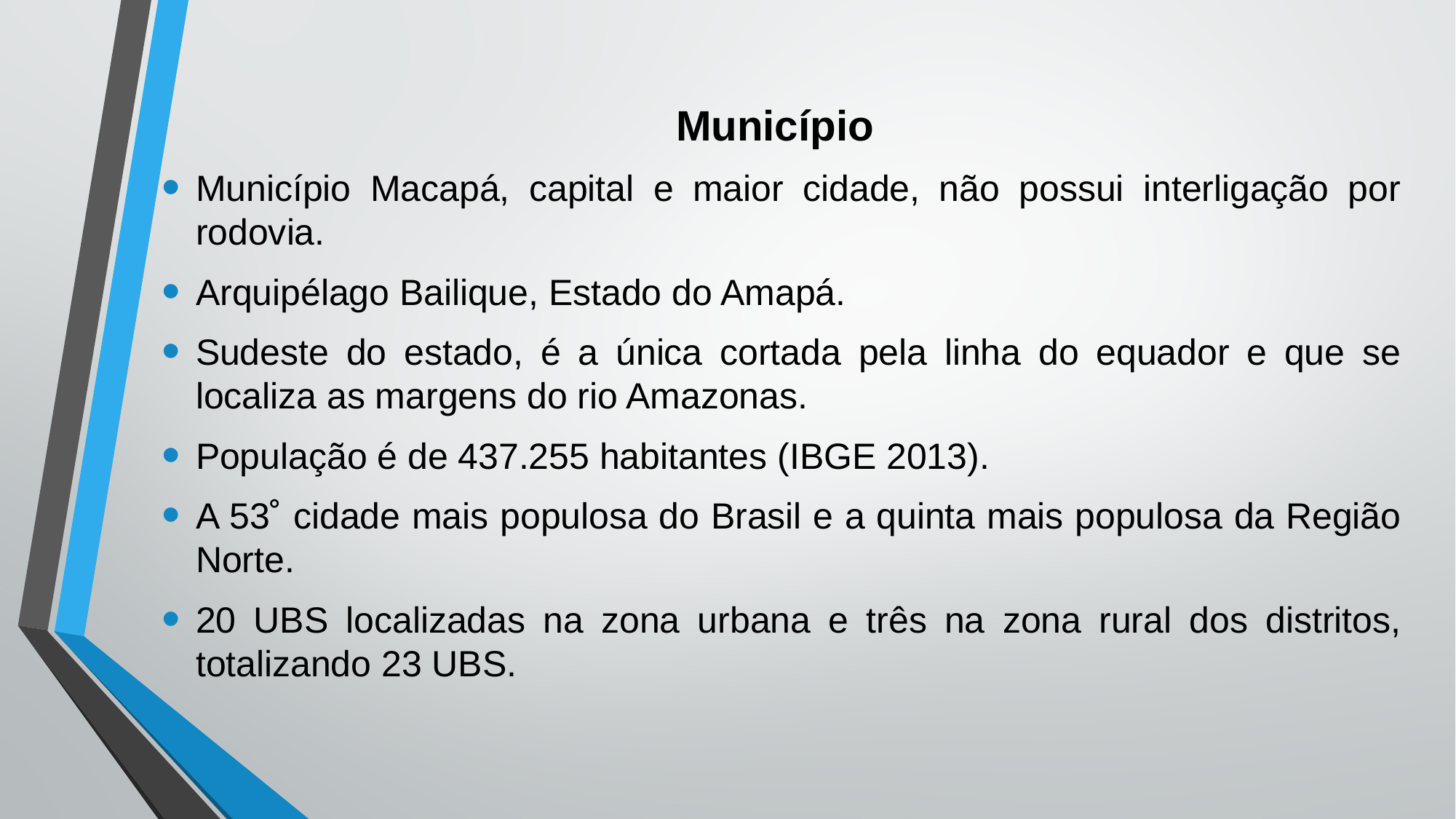

# Município
Município Macapá, capital e maior cidade, não possui interligação por rodovia.
Arquipélago Bailique, Estado do Amapá.
Sudeste do estado, é a única cortada pela linha do equador e que se localiza as margens do rio Amazonas.
População é de 437.255 habitantes (IBGE 2013).
A 53˚ cidade mais populosa do Brasil e a quinta mais populosa da Região Norte.
20 UBS localizadas na zona urbana e três na zona rural dos distritos, totalizando 23 UBS.